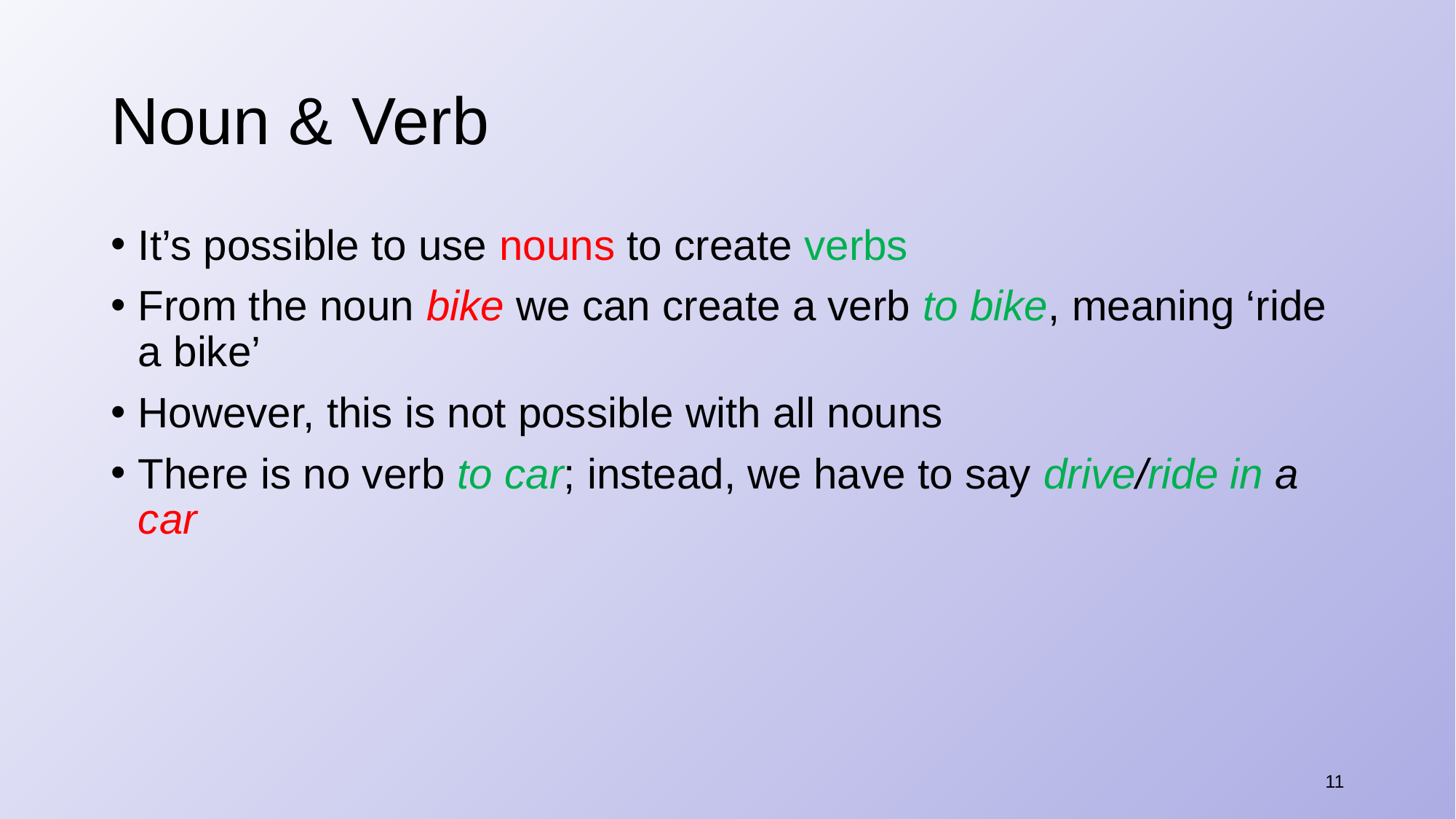

# Noun & Verb
It’s possible to use nouns to create verbs
From the noun bike we can create a verb to bike, meaning ‘ride a bike’
However, this is not possible with all nouns
There is no verb to car; instead, we have to say drive/ride in a car
11